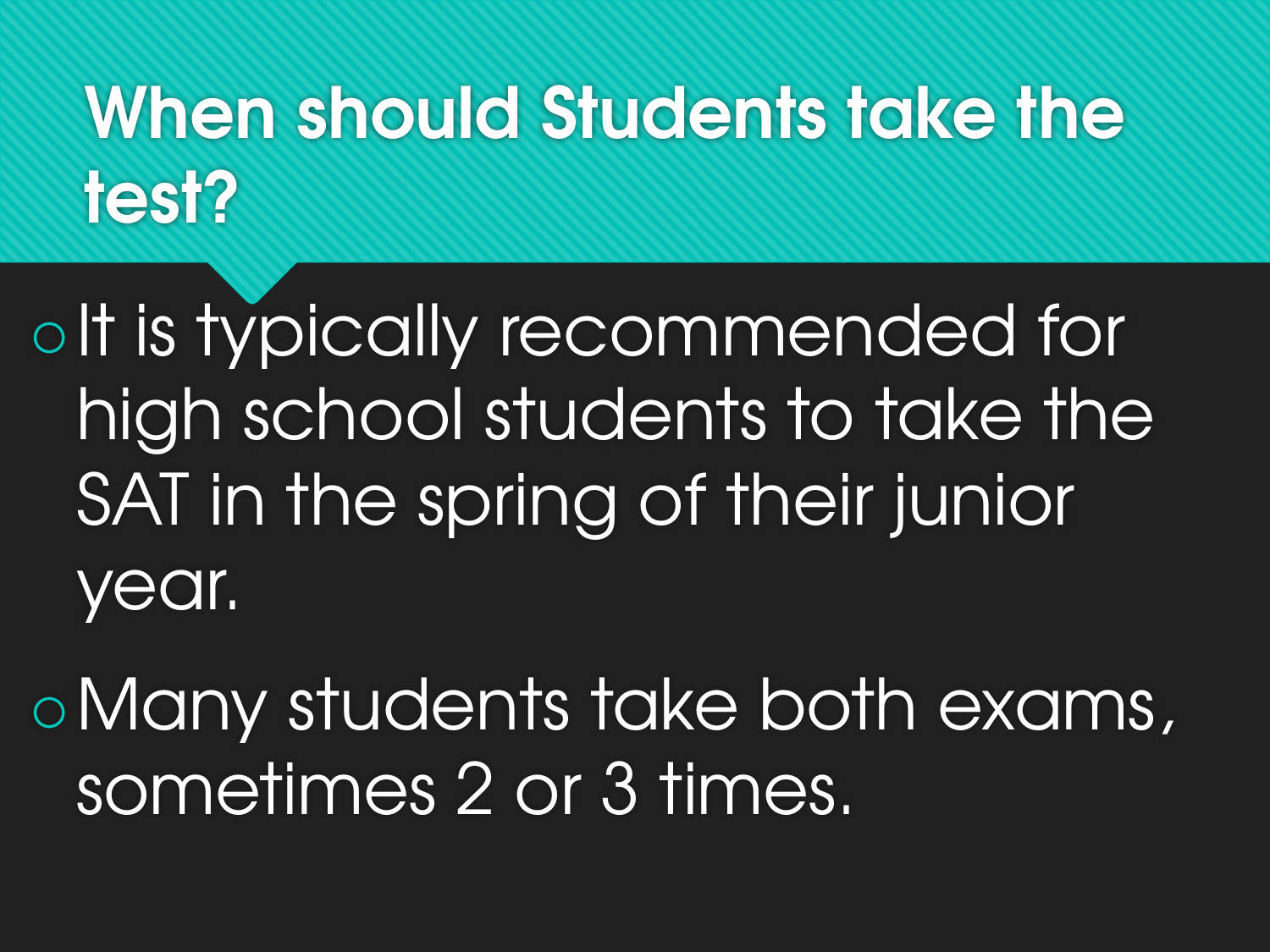

# When should Students take the test?
It is typically recommended for high school students to take the SAT in the spring of their junior year.

Many students take both exams, sometimes 2 or 3 times.